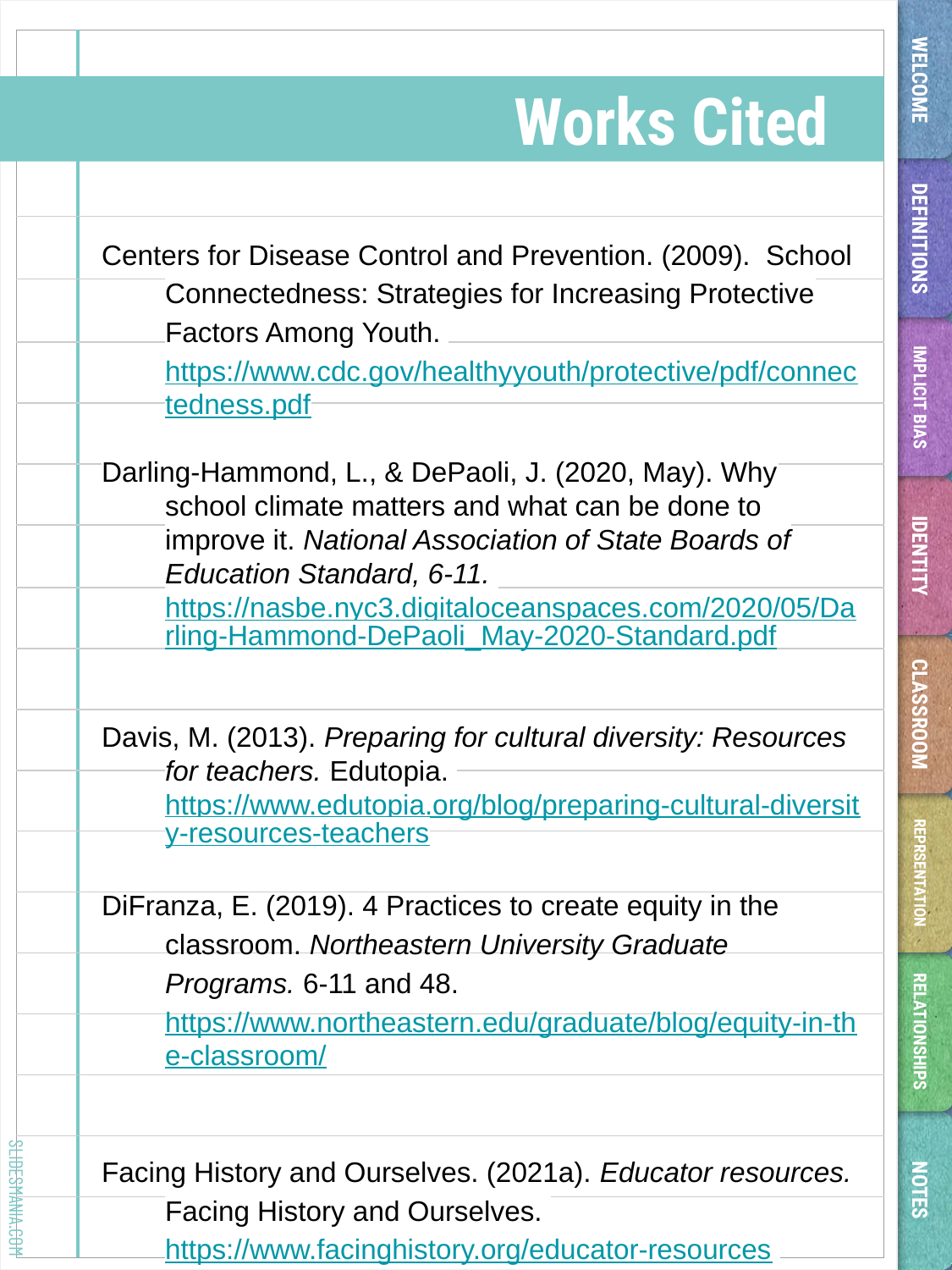

WELCOME
# Works Cited
DEFINITIONS
Centers for Disease Control and Prevention. (2009).  School Connectedness: Strategies for Increasing Protective Factors Among Youth. https://www.cdc.gov/healthyyouth/protective/pdf/connectedness.pdf

Darling-Hammond, L., & DePaoli, J. (2020, May). Why school climate matters and what can be done to improve it. National Association of State Boards of Education Standard, 6-11. https://nasbe.nyc3.digitaloceanspaces.com/2020/05/Darling-Hammond-DePaoli_May-2020-Standard.pdf

Davis, M. (2013). Preparing for cultural diversity: Resources for teachers. Edutopia. https://www.edutopia.org/blog/preparing-cultural-diversity-resources-teachers

DiFranza, E. (2019). 4 Practices to create equity in the classroom. Northeastern University Graduate Programs. 6-11 and 48. https://www.northeastern.edu/graduate/blog/equity-in-the-classroom/

Facing History and Ourselves. (2021a). Educator resources. Facing History and Ourselves. https://www.facinghistory.org/educator-resources

IMPLICIT BIAS
IDENTITY
CLASSROOM
REPRSENTATION
RELATIONSHIPS
NOTES